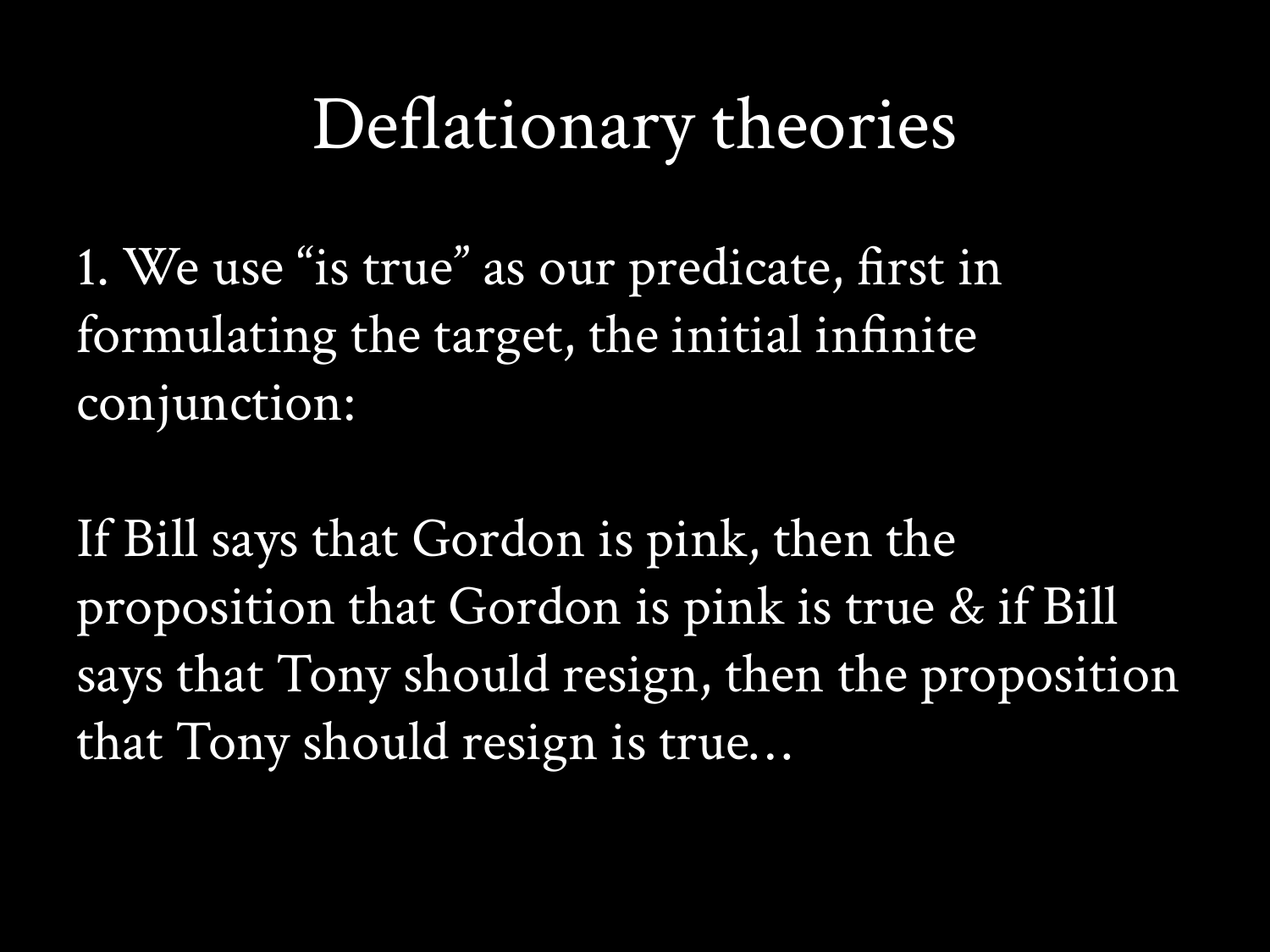

# Deflationary theories
1. We use “is true” as our predicate, first in formulating the target, the initial infinite conjunction:

If Bill says that Gordon is pink, then the proposition that Gordon is pink is true & if Bill says that Tony should resign, then the proposition that Tony should resign is true…